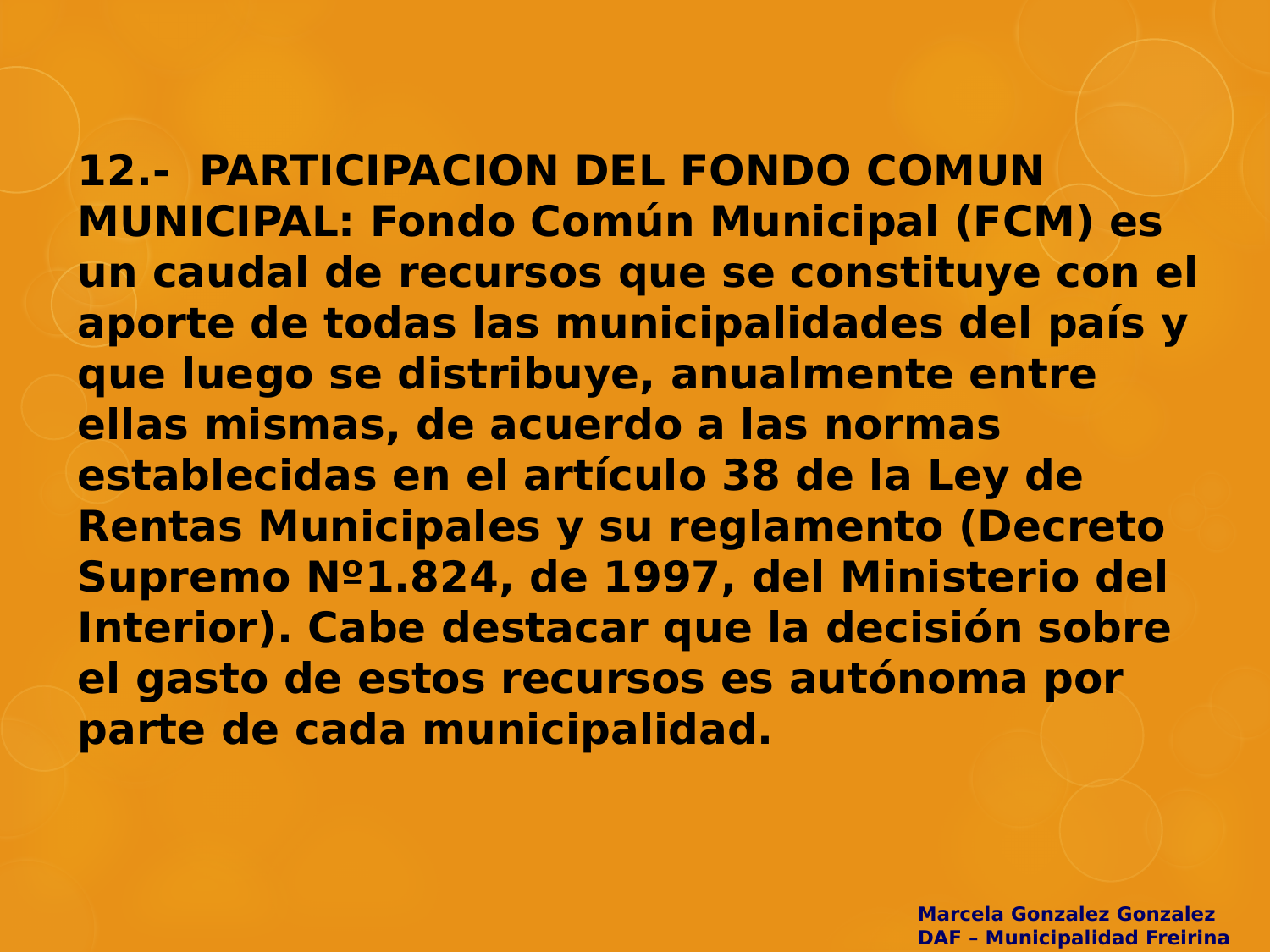

# 12.-  PARTICIPACION DEL FONDO COMUN MUNICIPAL: Fondo Común Municipal (FCM) es un caudal de recursos que se constituye con el aporte de todas las municipalidades del país y que luego se distribuye, anualmente entre ellas mismas, de acuerdo a las normas establecidas en el artículo 38 de la Ley de Rentas Municipales y su reglamento (Decreto Supremo Nº1.824, de 1997, del Ministerio del Interior). Cabe destacar que la decisión sobre el gasto de estos recursos es autónoma por parte de cada municipalidad.
Marcela Gonzalez Gonzalez
DAF – Municipalidad Freirina